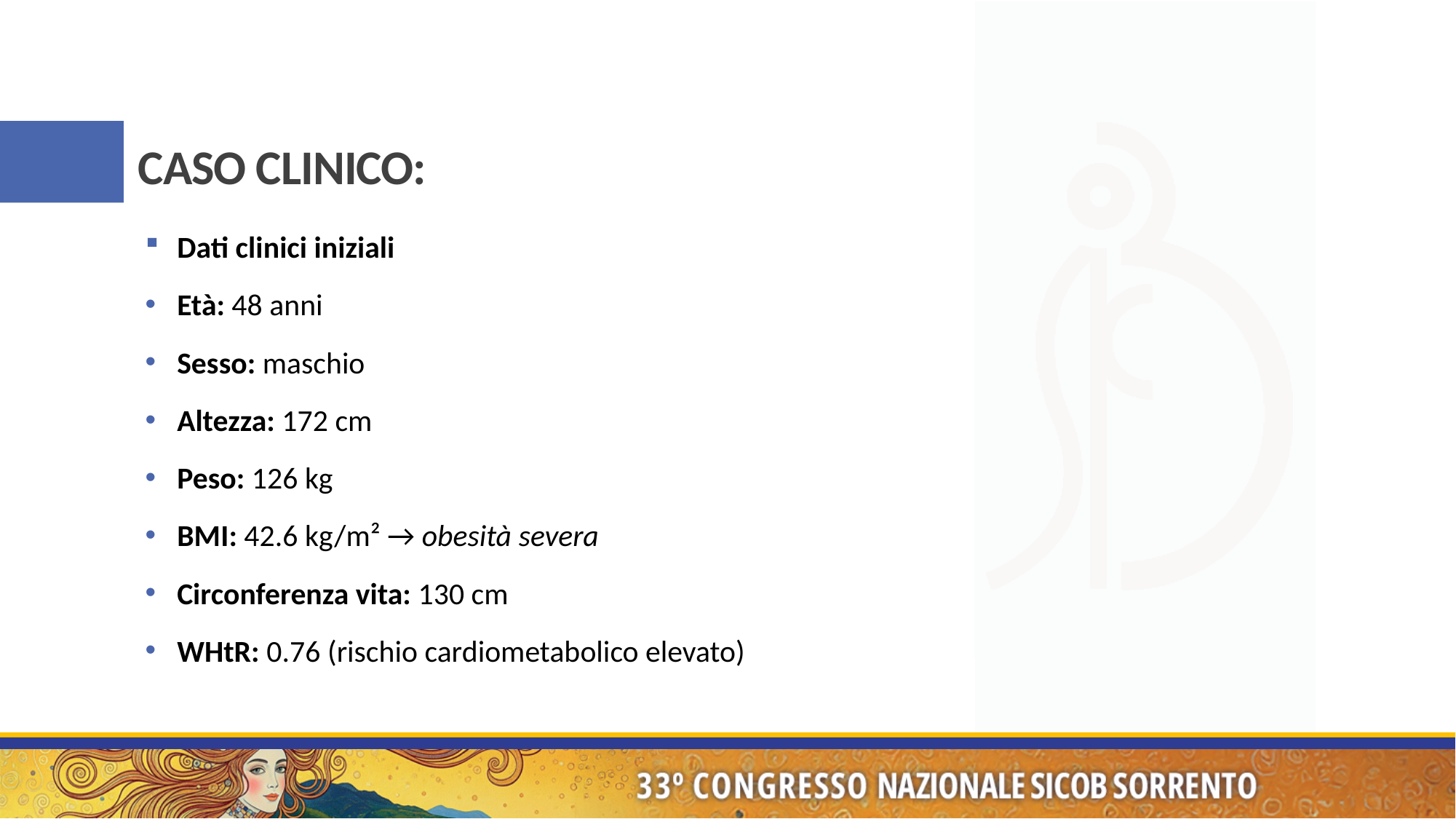

# CASO CLINICO:
Dati clinici iniziali
Età: 48 anni
Sesso: maschio
Altezza: 172 cm
Peso: 126 kg
BMI: 42.6 kg/m² → obesità severa
Circonferenza vita: 130 cm
WHtR: 0.76 (rischio cardiometabolico elevato)